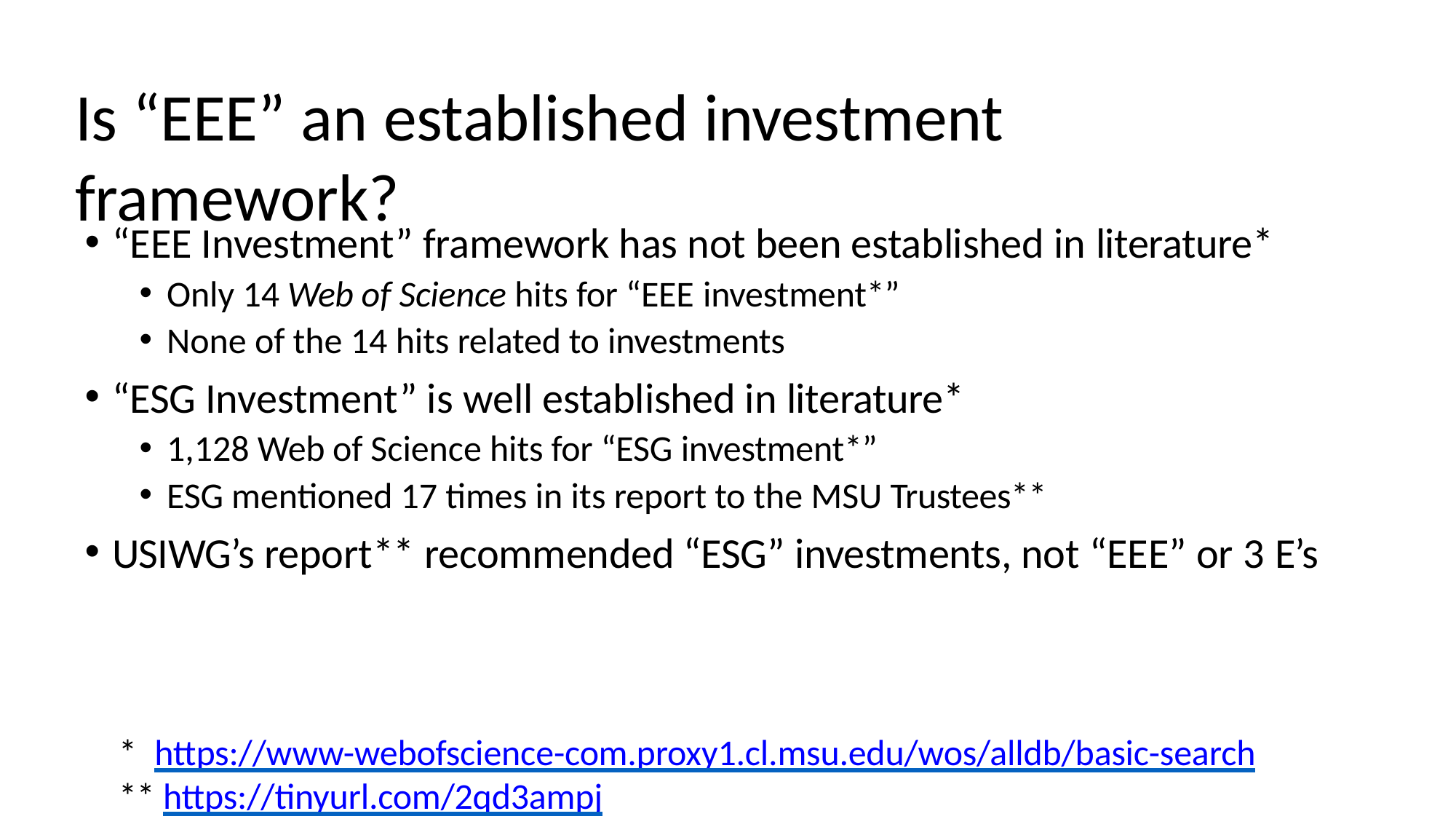

# Is “EEE” an established investment framework?
“EEE Investment” framework has not been established in literature*
Only 14 Web of Science hits for “EEE investment*”
None of the 14 hits related to investments
“ESG Investment” is well established in literature*
1,128 Web of Science hits for “ESG investment*”
ESG mentioned 17 times in its report to the MSU Trustees**
USIWG’s report** recommended “ESG” investments, not “EEE” or 3 E’s
*	https://www-webofscience-com.proxy1.cl.msu.edu/wos/alldb/basic-search
** https://tinyurl.com/2qd3ampj